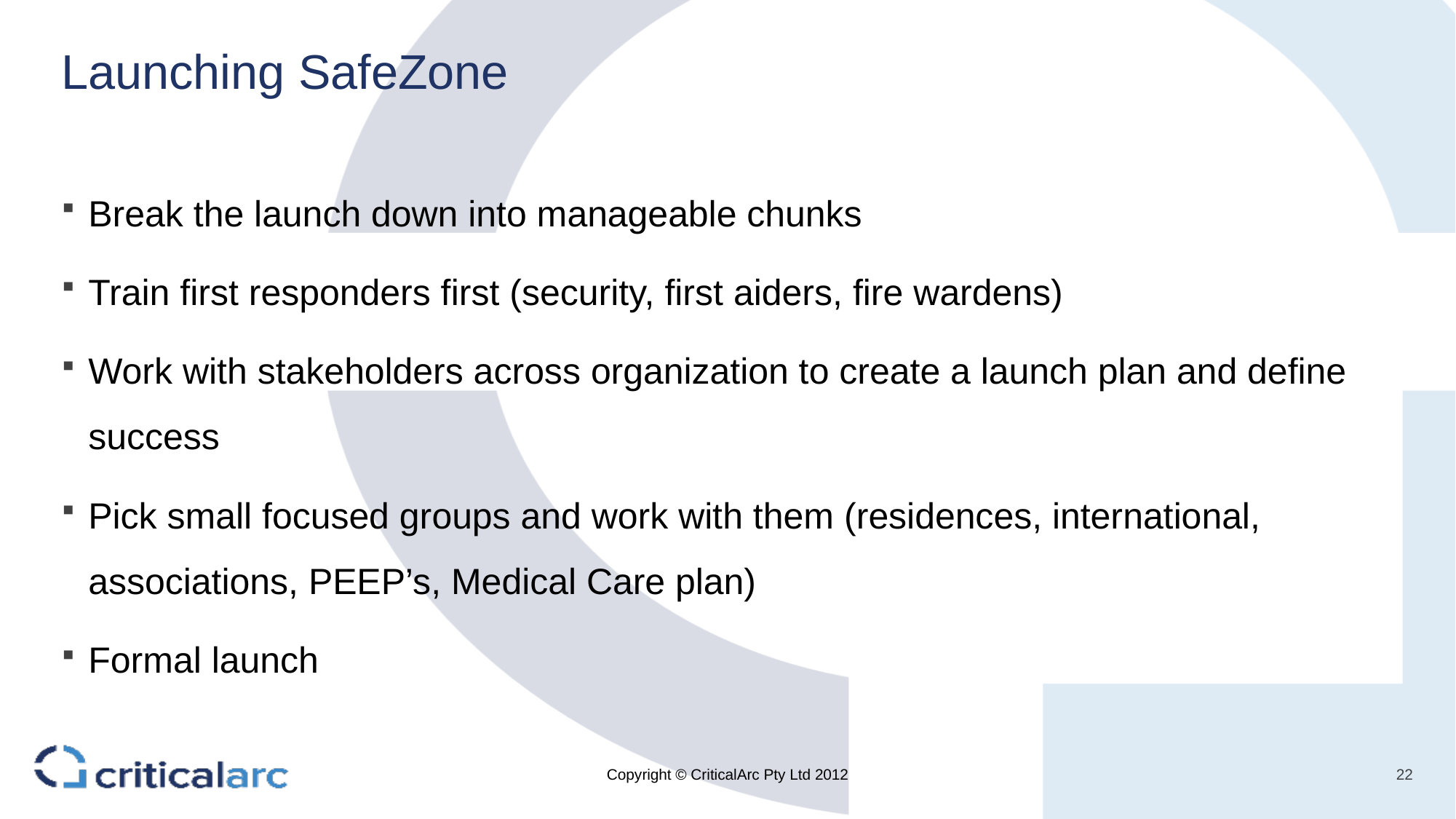

# Launching SafeZone
Break the launch down into manageable chunks
Train first responders first (security, first aiders, fire wardens)
Work with stakeholders across organization to create a launch plan and define success
Pick small focused groups and work with them (residences, international, associations, PEEP’s, Medical Care plan)
Formal launch
Copyright © CriticalArc Pty Ltd 2012
22